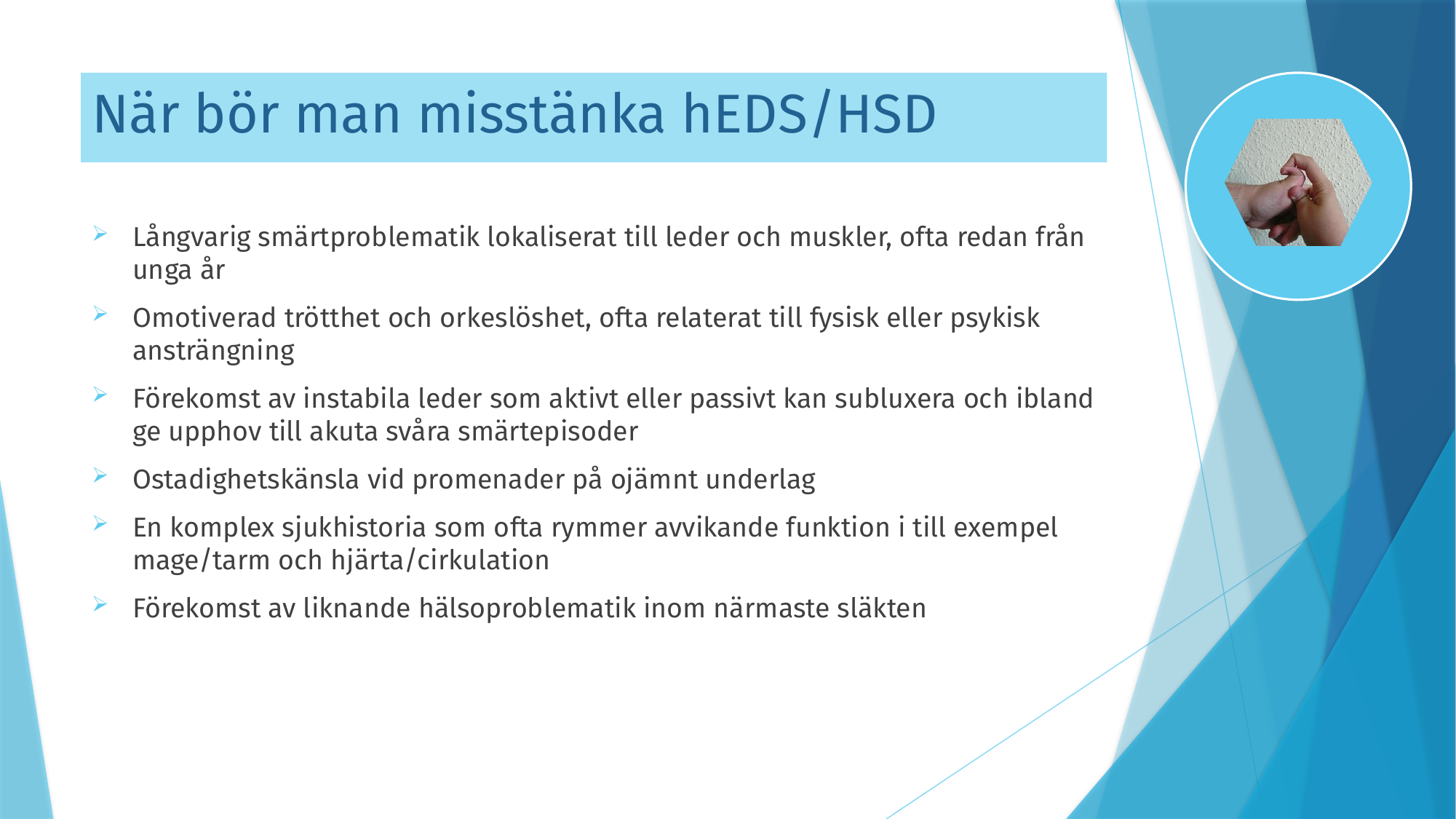

# När bör man misstänka hEDS/HSD

Långvarig smärtproblematik lokaliserat till leder och muskler, ofta redan från unga år
Omotiverad trötthet och orkeslöshet, ofta relaterat till fysisk eller psykisk ansträngning
Förekomst av instabila leder som aktivt eller passivt kan subluxera och ibland ge upphov till akuta svåra smärtepisoder
Ostadighetskänsla vid promenader på ojämnt underlag
En komplex sjukhistoria som ofta rymmer avvikande funktion i till exempel mage/tarm och hjärta/cirkulation
Förekomst av liknande hälsoproblematik inom närmaste släkten